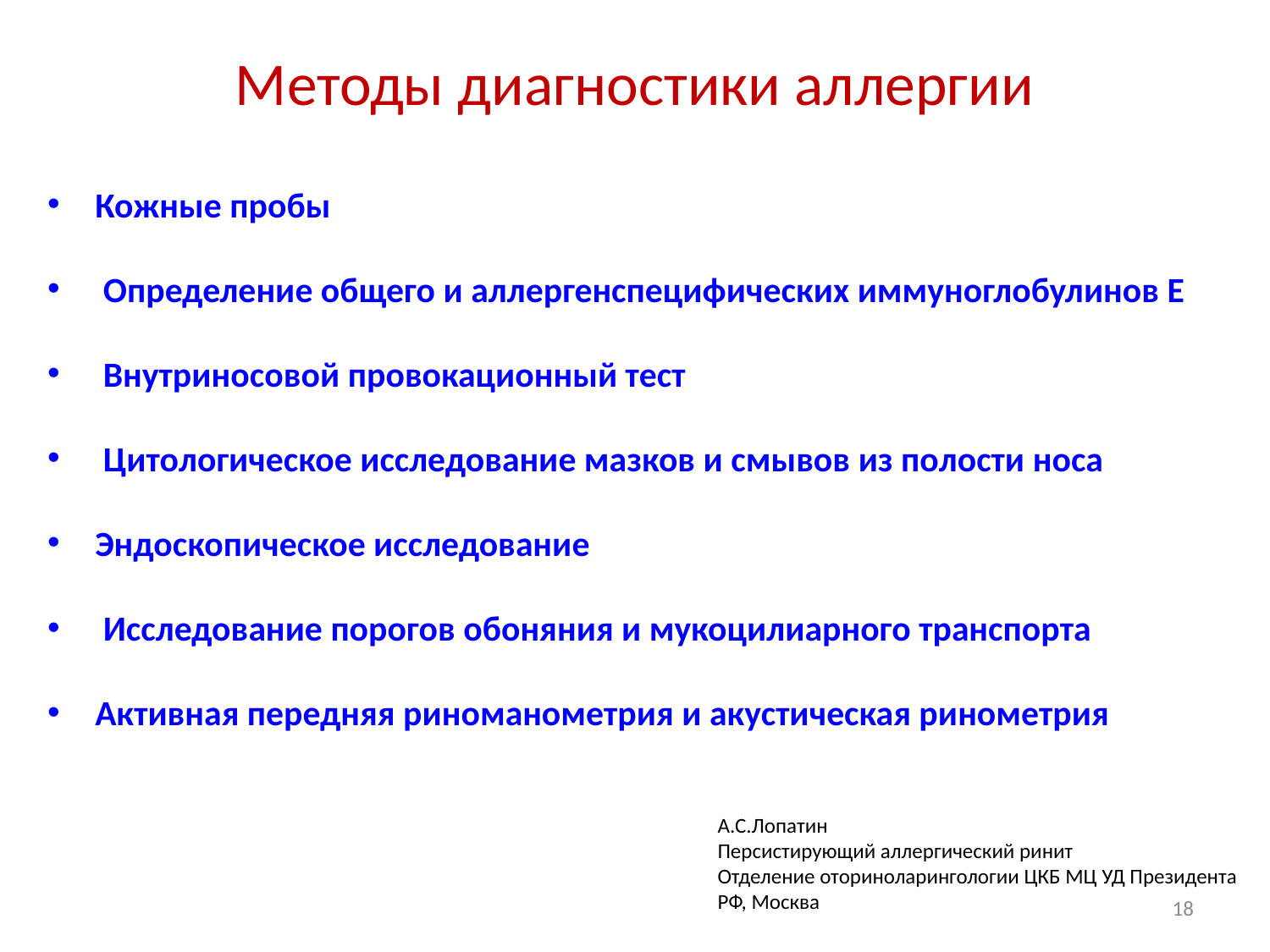

# Методы диагностики аллергии
Кожные пробы

 Определение общего и аллергенспецифических иммуноглобулинов Е

 Внутриносовой провокационный тест

 Цитологическое исследование мазков и смывов из полости носа

Эндоскопическое исследование

 Исследование порогов обоняния и мукоцилиарного транспорта

Активная передняя риноманометрия и акустическая ринометрия

А.С.Лопатин
Персистирующий аллергический ринит
Отделение оториноларингологии ЦКБ МЦ УД Президента РФ, Москва
18